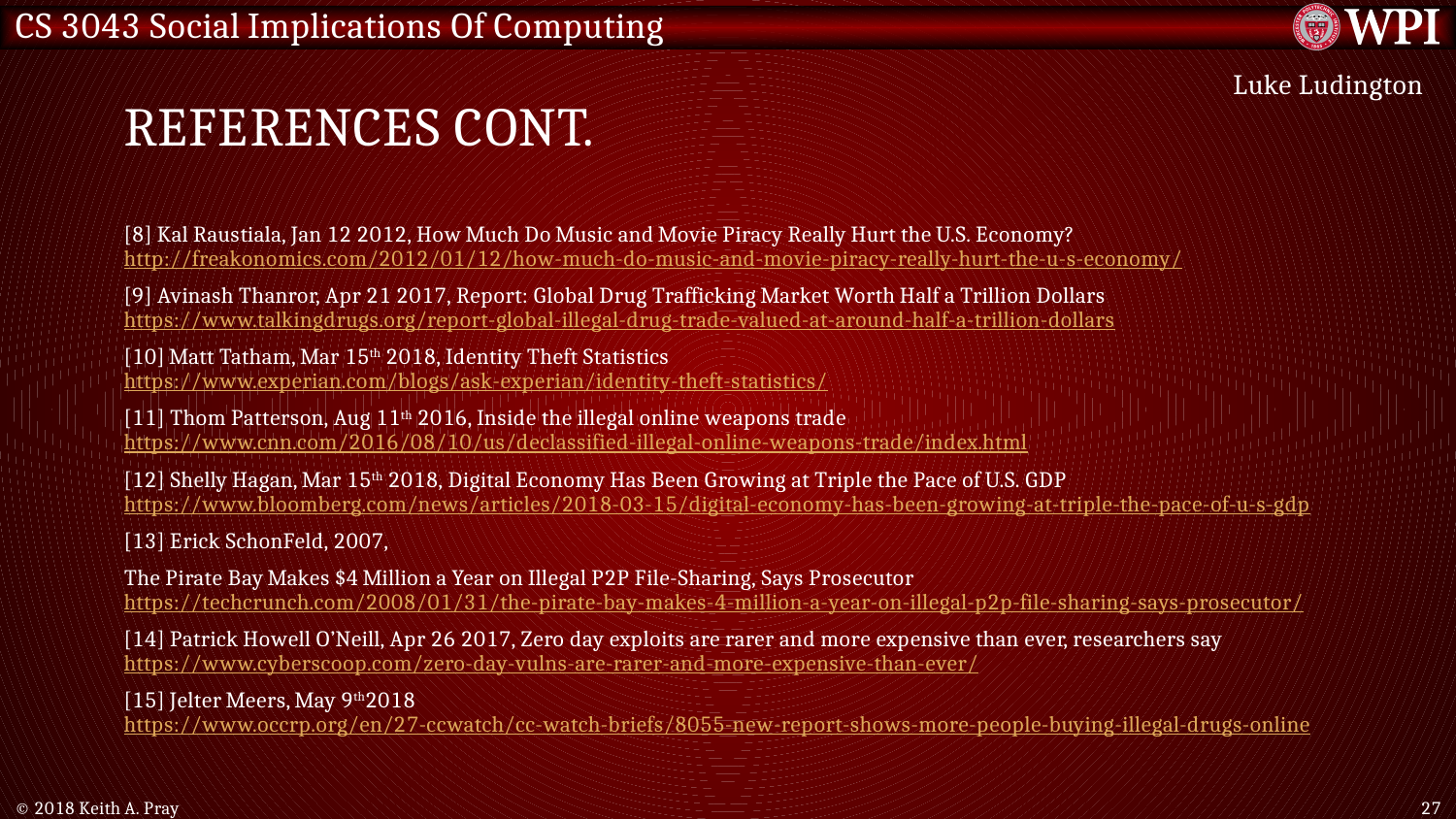

# References Cont.
Luke Ludington
[8] Kal Raustiala, Jan 12 2012, How Much Do Music and Movie Piracy Really Hurt the U.S. Economy? http://freakonomics.com/2012/01/12/how-much-do-music-and-movie-piracy-really-hurt-the-u-s-economy/
[9] Avinash Thanror, Apr 21 2017, Report: Global Drug Trafficking Market Worth Half a Trillion Dollars https://www.talkingdrugs.org/report-global-illegal-drug-trade-valued-at-around-half-a-trillion-dollars
[10] Matt Tatham, Mar 15th 2018, Identity Theft Statistics https://www.experian.com/blogs/ask-experian/identity-theft-statistics/
[11] Thom Patterson, Aug 11th 2016, Inside the illegal online weapons trade https://www.cnn.com/2016/08/10/us/declassified-illegal-online-weapons-trade/index.html
[12] Shelly Hagan, Mar 15th 2018, Digital Economy Has Been Growing at Triple the Pace of U.S. GDP  https://www.bloomberg.com/news/articles/2018-03-15/digital-economy-has-been-growing-at-triple-the-pace-of-u-s-gdp
[13] Erick SchonFeld, 2007,
The Pirate Bay Makes $4 Million a Year on Illegal P2P File-Sharing, Says Prosecutor https://techcrunch.com/2008/01/31/the-pirate-bay-makes-4-million-a-year-on-illegal-p2p-file-sharing-says-prosecutor/
[14] Patrick Howell O’Neill, Apr 26 2017, Zero day exploits are rarer and more expensive than ever, researchers say https://www.cyberscoop.com/zero-day-vulns-are-rarer-and-more-expensive-than-ever/
[15] Jelter Meers, May 9th2018  https://www.occrp.org/en/27-ccwatch/cc-watch-briefs/8055-new-report-shows-more-people-buying-illegal-drugs-online
© 2018 Keith A. Pray
27